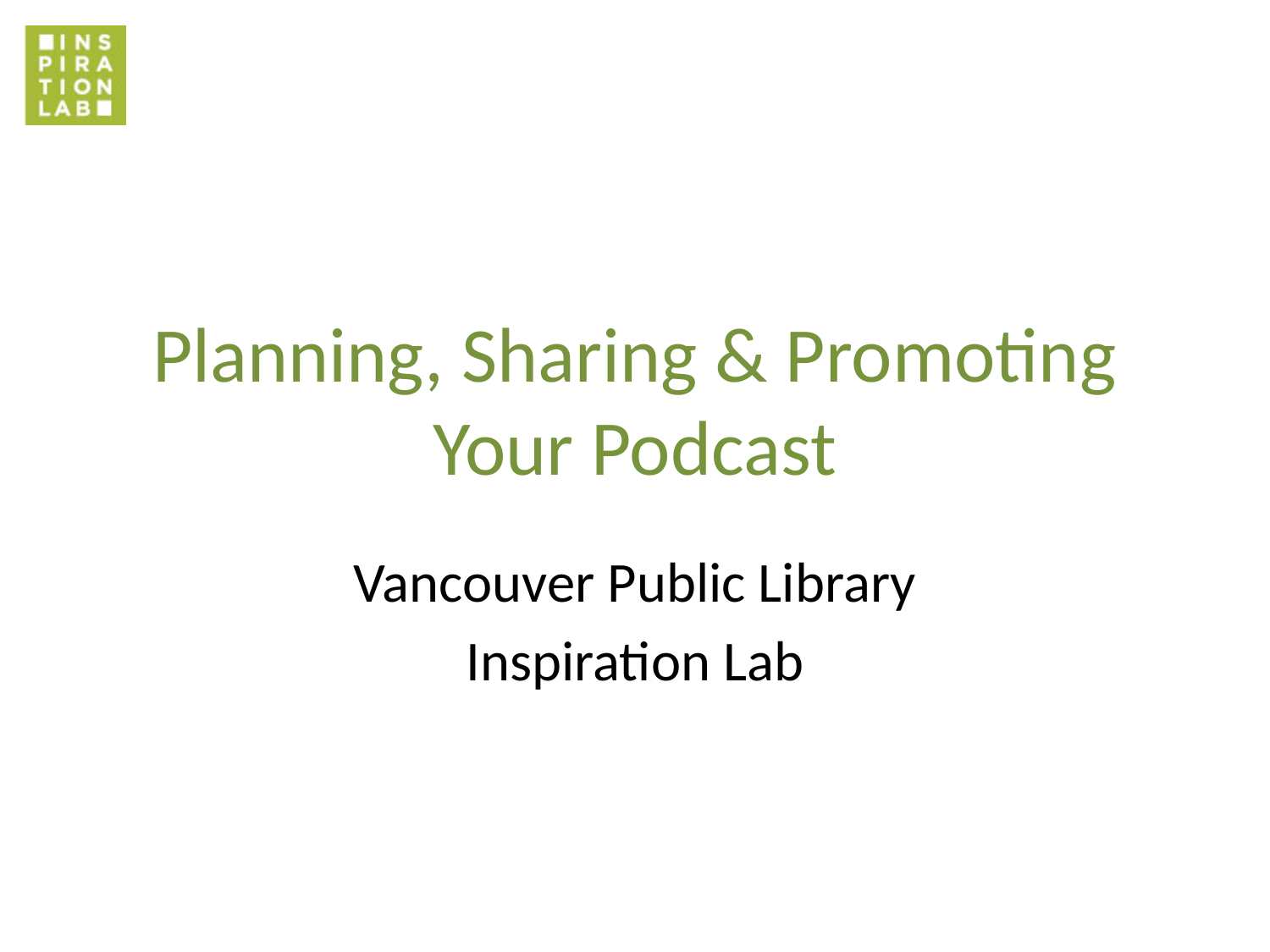

# Planning, Sharing & Promoting Your Podcast
Vancouver Public Library
Inspiration Lab